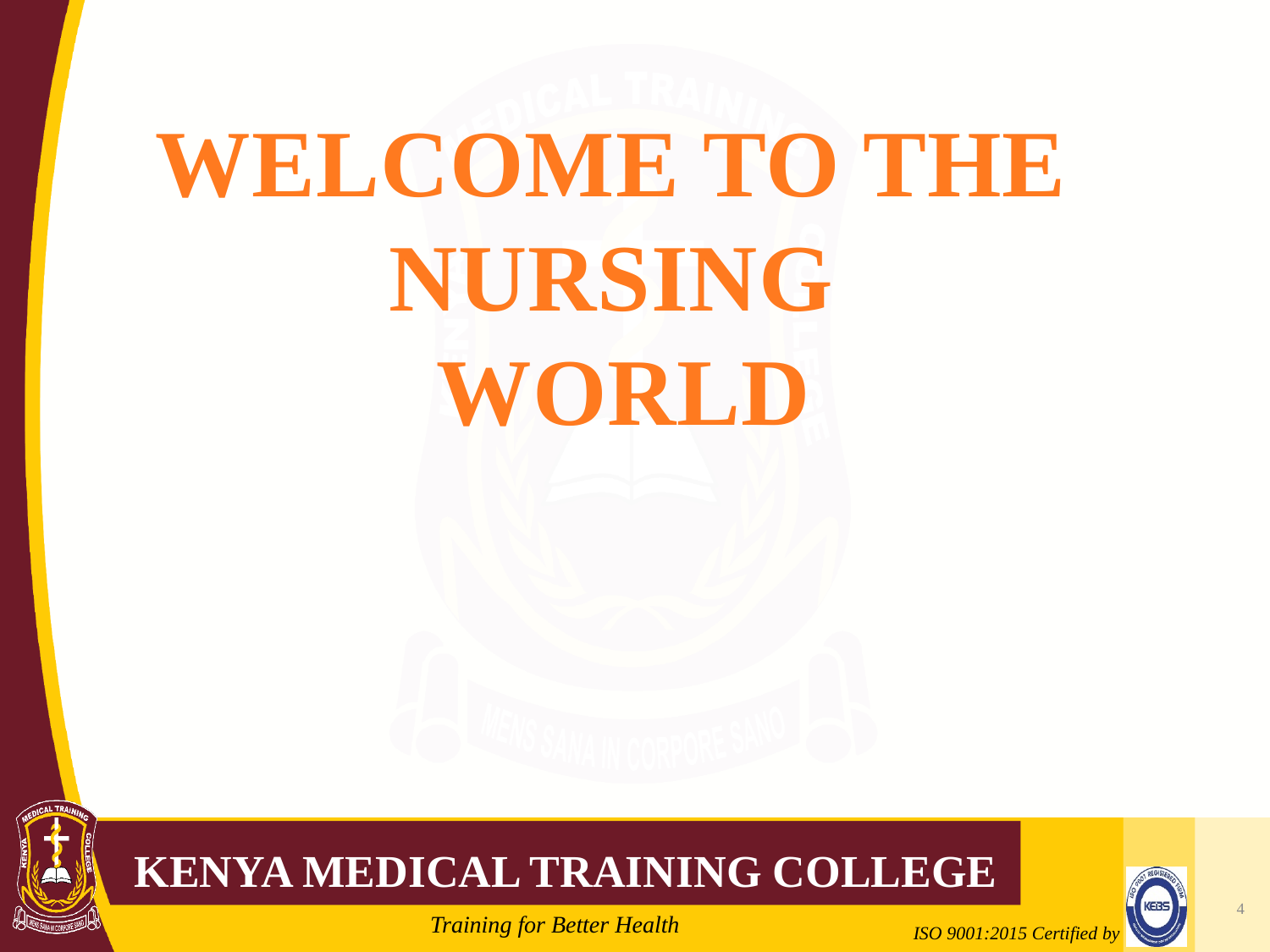

#
WELCOME TO THE
NURSING
WORLD

4